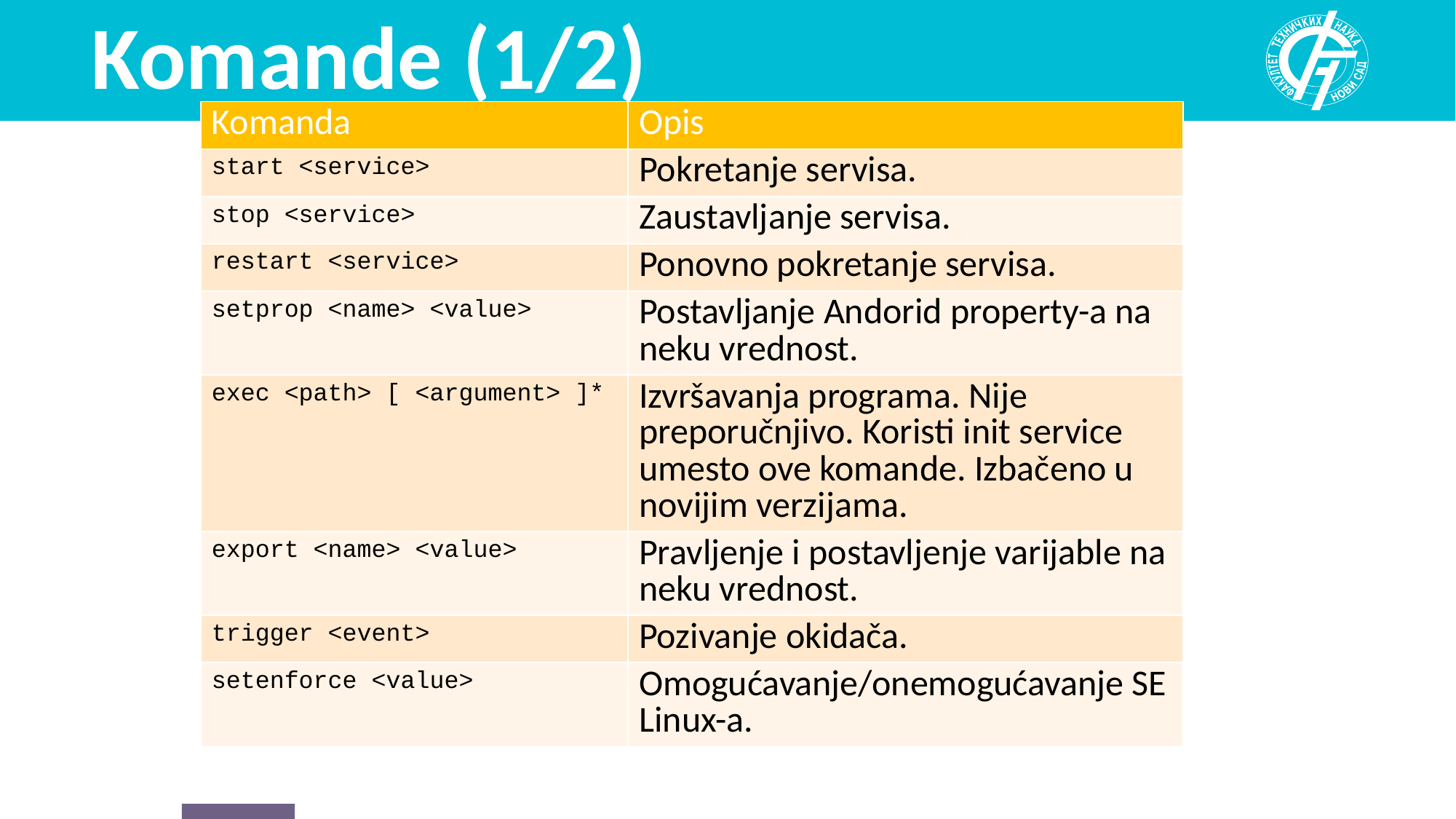

# Komande (1/2)
| Komanda | Opis |
| --- | --- |
| start <service> | Pokretanje servisa. |
| stop <service> | Zaustavljanje servisa. |
| restart <service> | Ponovno pokretanje servisa. |
| setprop <name> <value> | Postavljanje Andorid property-a na neku vrednost. |
| exec <path> [ <argument> ]\* | Izvršavanja programa. Nije preporučnjivo. Koristi init service umesto ove komande. Izbačeno u novijim verzijama. |
| export <name> <value> | Pravljenje i postavljenje varijable na neku vrednost. |
| trigger <event> | Pozivanje okidača. |
| setenforce <value> | Omogućavanje/onemogućavanje SE Linux-a. |